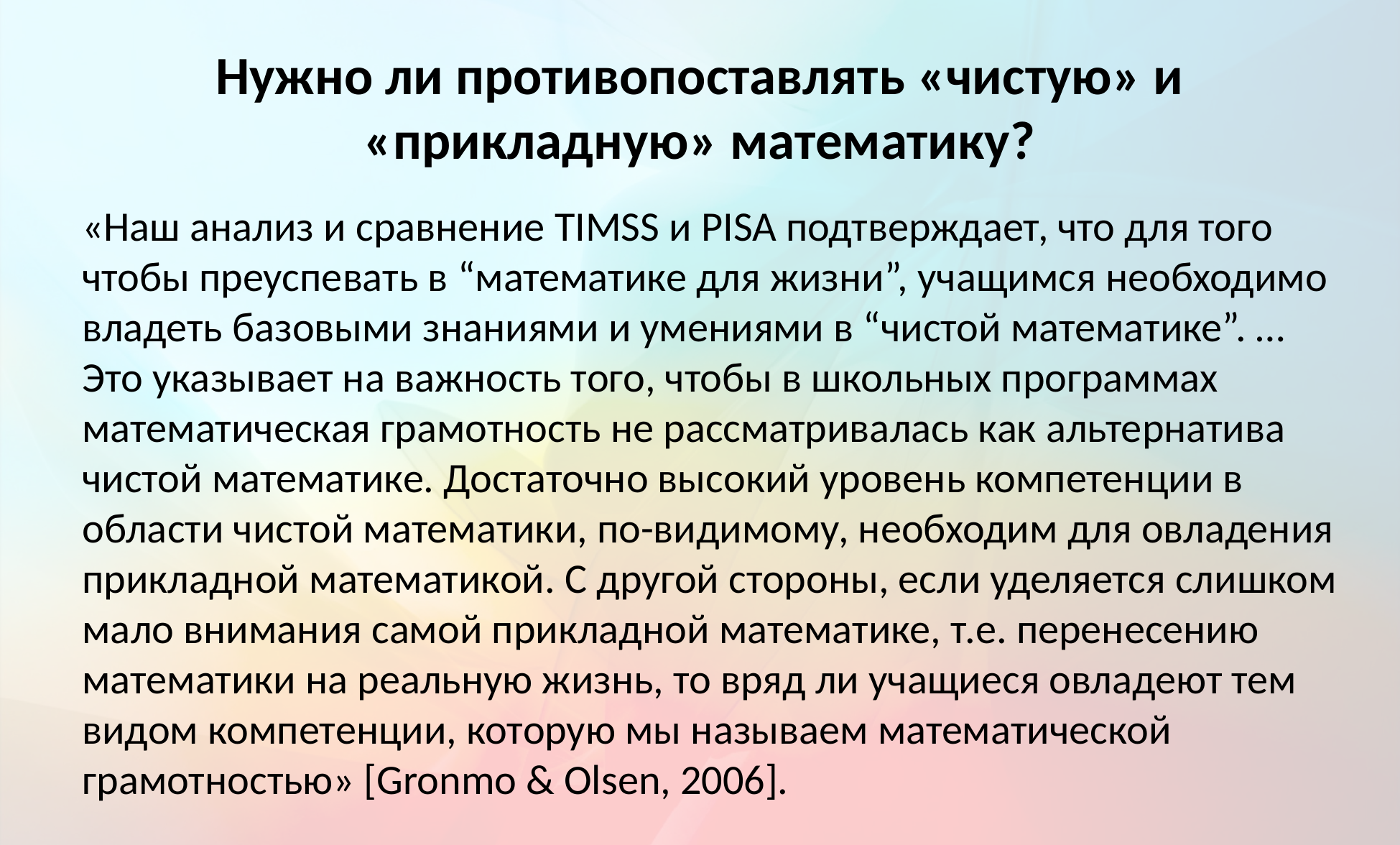

# Нужно ли противопоставлять «чистую» и «прикладную» математику?
«Наш анализ и сравнение TIMSS и PISA подтверждает, что для того чтобы преуспевать в “математике для жизни”, учащимся необходимо владеть базовыми знаниями и умениями в “чистой математике”. … Это указывает на важность того, чтобы в школьных программах математическая грамотность не рассматривалась как альтернатива чистой математике. Достаточно высокий уровень компетенции в области чистой математики, по-видимому, необходим для овладения прикладной математикой. С другой стороны, если уделяется слишком мало внимания самой прикладной математике, т.е. перенесению математики на реальную жизнь, то вряд ли учащиеся овладеют тем видом компетенции, которую мы называем математической грамотностью» [Gronmo & Olsen, 2006].